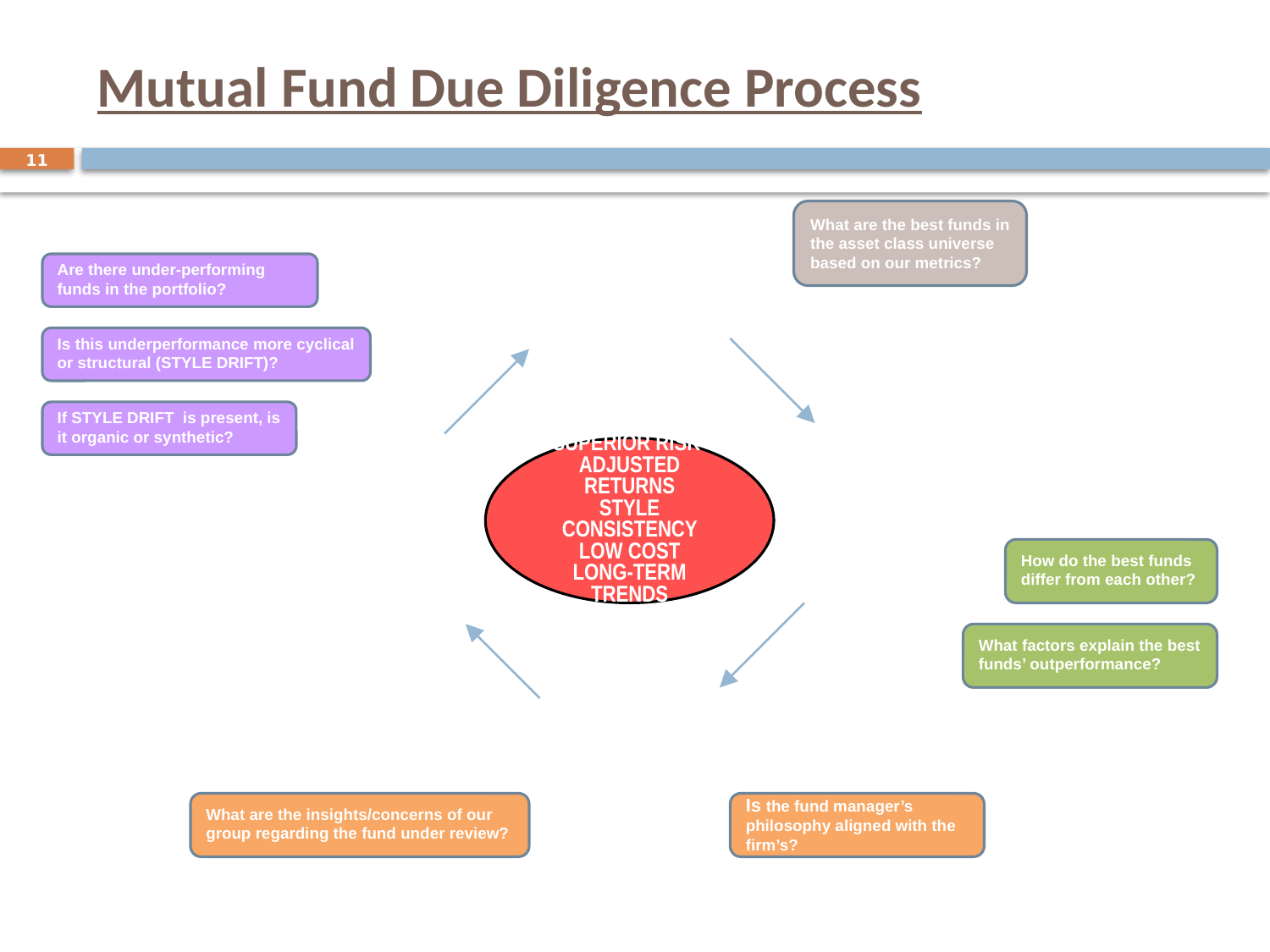

# Mutual Fund Due Diligence Process
11
SUPERIOR RISK-ADJUSTED RETURNS
STYLE CONSISTENCY
LOW COST
LONG-TERM TRENDS
Under-Performance
Style Drift
What are the best funds in the asset class universe based on our metrics?

Are there under-performing funds in the portfolio?

Is this underperformance more cyclical or structural (STYLE DRIFT)?

If STYLE DRIFT  is present, is it organic or synthetic?

How do the best funds differ from each other?

What factors explain the best funds’ outperformance?

What are the insights/concerns of our group regarding the fund under review?

Is the fund manager’s philosophy aligned with the firm’s?